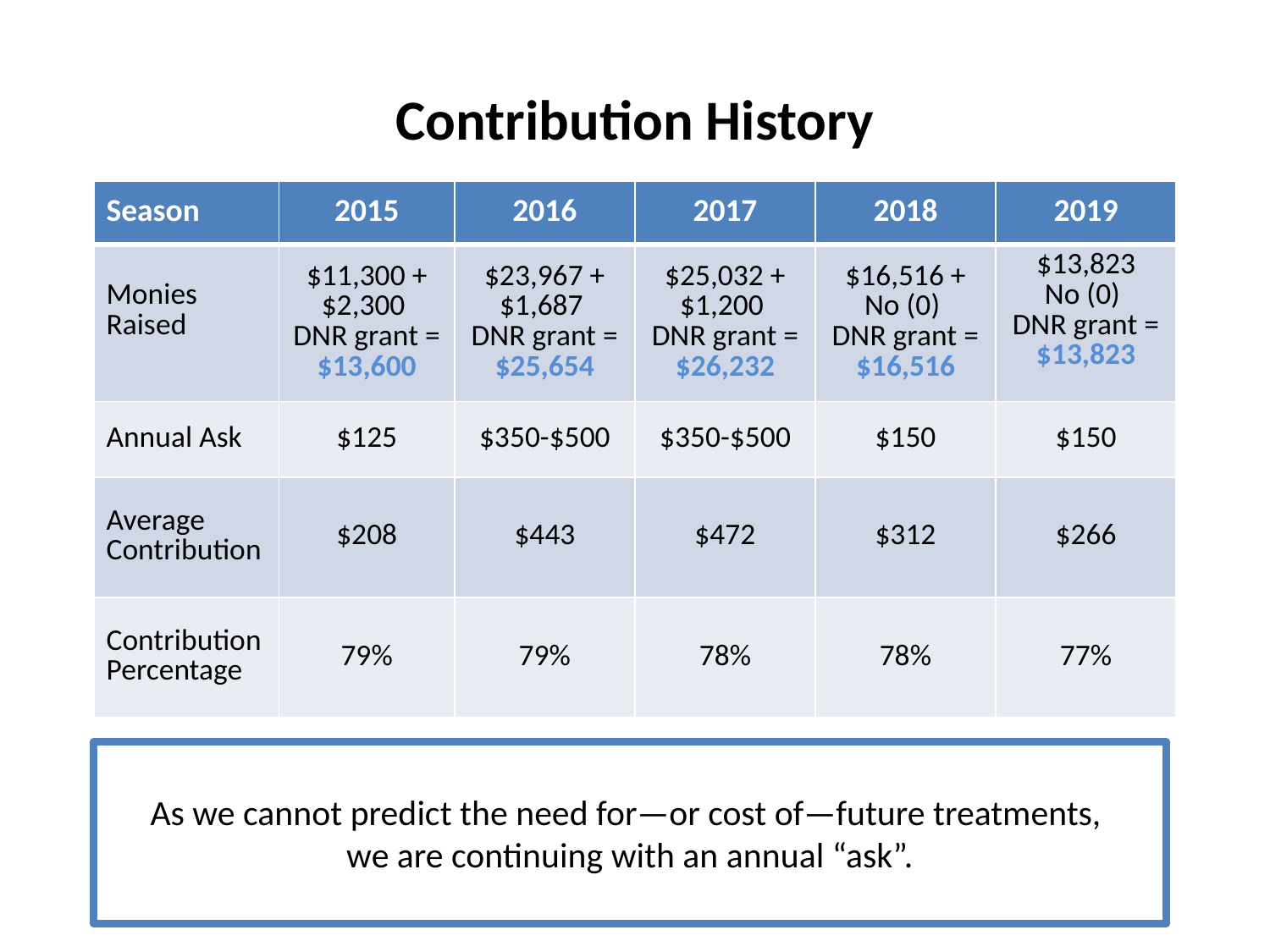

# Contribution History
| Season | 2015 | 2016 | 2017 | 2018 | 2019 |
| --- | --- | --- | --- | --- | --- |
| Monies Raised | $11,300 + $2,300 DNR grant = $13,600 | $23,967 + $1,687 DNR grant = $25,654 | $25,032 + $1,200 DNR grant = $26,232 | $16,516 + No (0) DNR grant = $16,516 | $13,823 No (0) DNR grant = $13,823 |
| Annual Ask | $125 | $350-$500 | $350-$500 | $150 | $150 |
| Average Contribution | $208 | $443 | $472 | $312 | $266 |
| Contribution Percentage | 79% | 79% | 78% | 78% | 77% |

As we cannot predict the need for—or cost of—future treatments,
we are continuing with an annual “ask”.